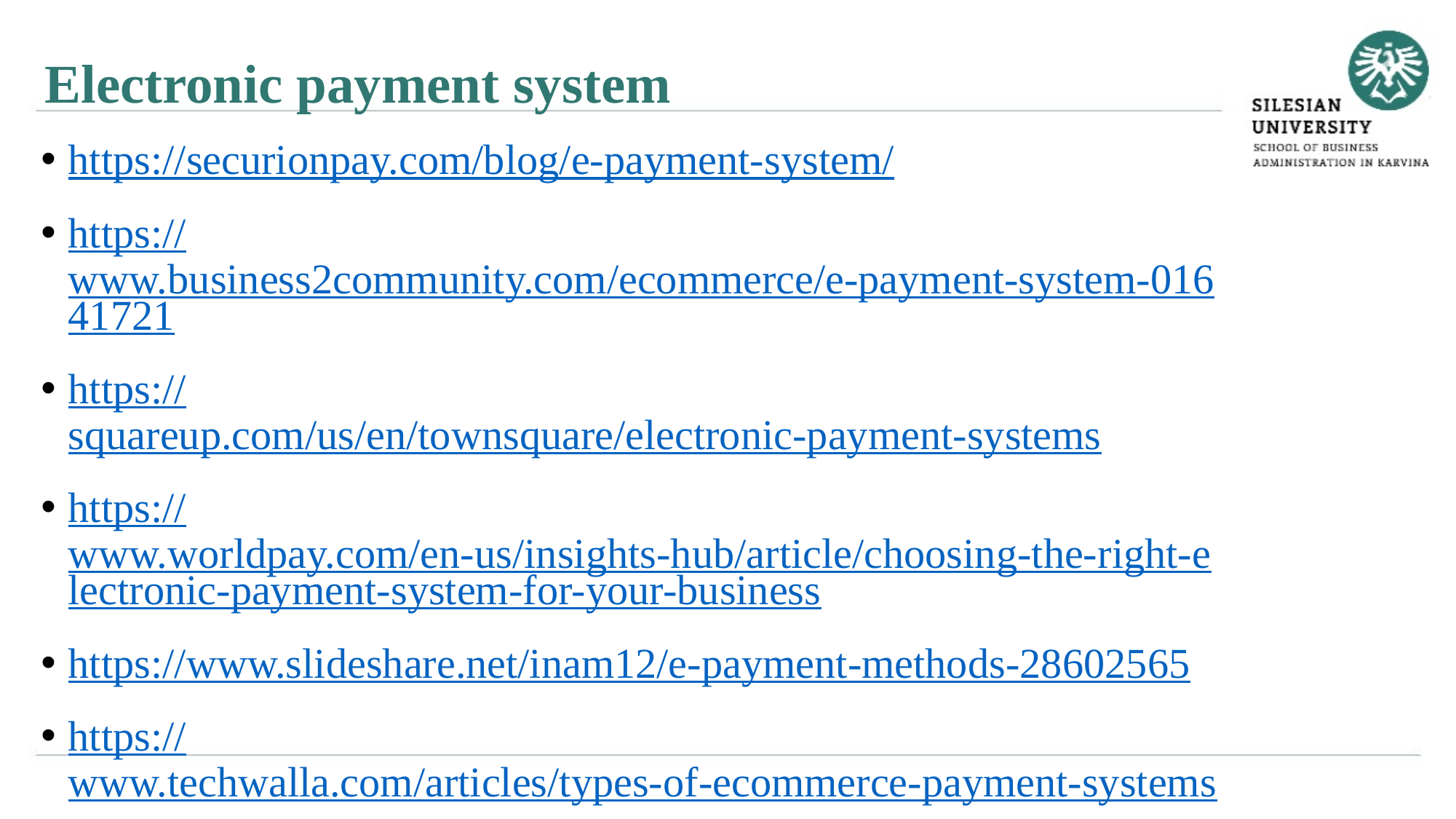

Electronic payment system
https://securionpay.com/blog/e-payment-system/
https://www.business2community.com/ecommerce/e-payment-system-01641721
https://squareup.com/us/en/townsquare/electronic-payment-systems
https://www.worldpay.com/en-us/insights-hub/article/choosing-the-right-electronic-payment-system-for-your-business
https://www.slideshare.net/inam12/e-payment-methods-28602565
https://www.techwalla.com/articles/types-of-ecommerce-payment-systems